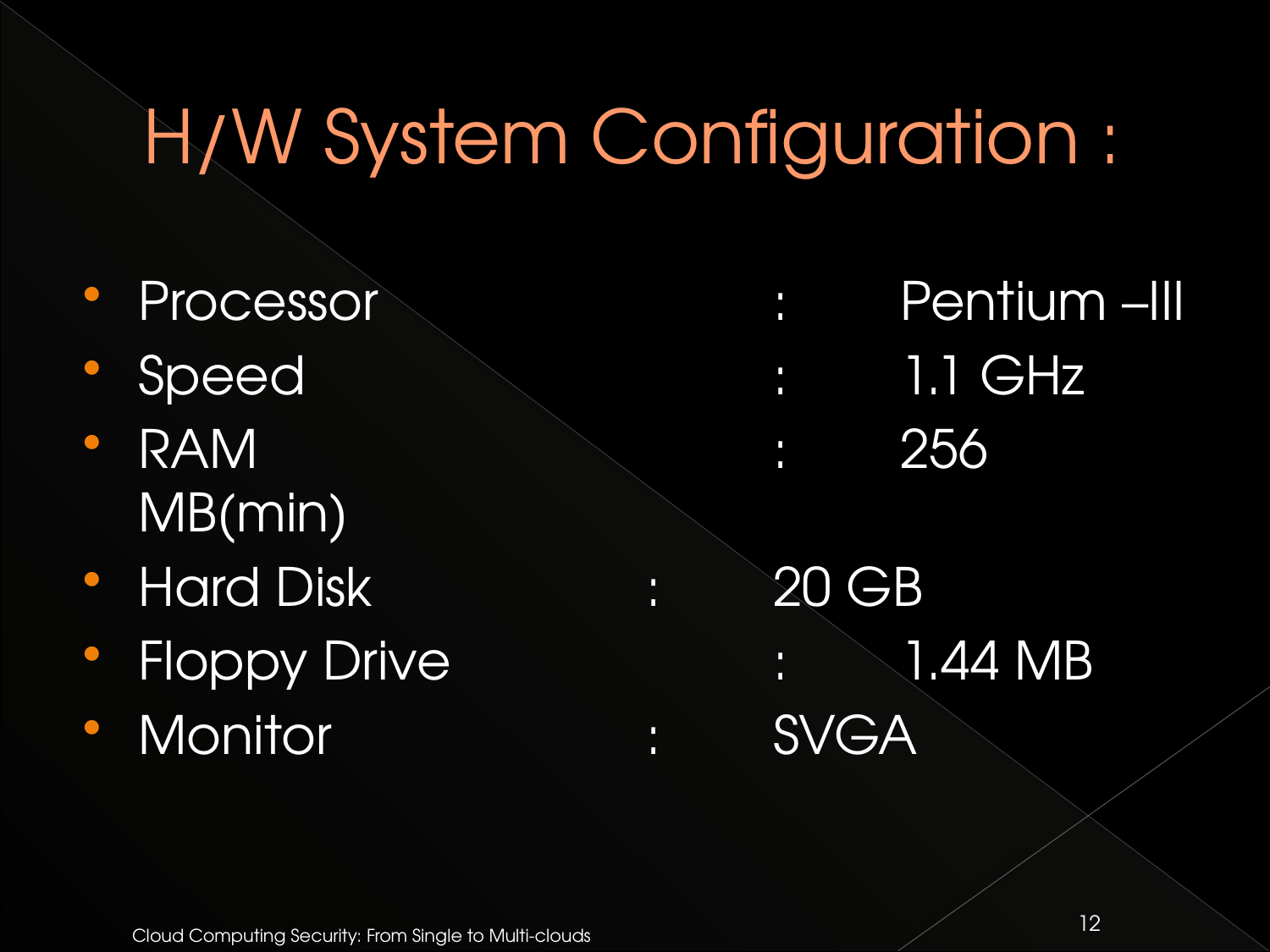

# H/W System Configuration :
Processor 			:	Pentium –III
Speed				:	1.1 GHz
RAM 				:	256 MB(min)
Hard Disk			:	20 GB
Floppy Drive			:	1.44 MB
Monitor			:	SVGA

Cloud Computing Security: From Single to Multi-clouds
12